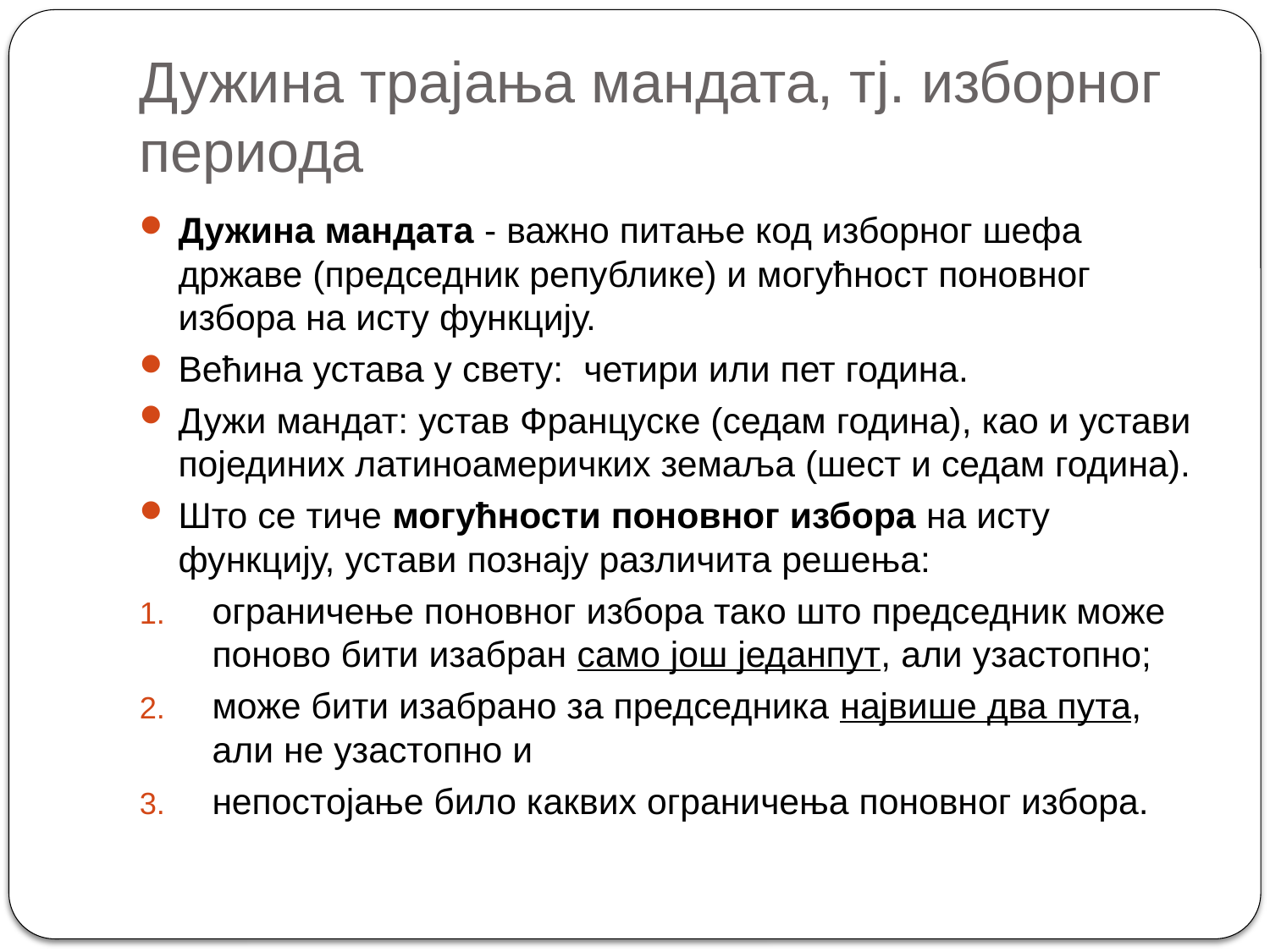

# Дужина трајања мандата, тј. изборног периода
Дужина мандата - важно питање код изборног шефа државе (председник републике) и могућност поновног избора на исту функцију.
Већина устава у свету:  четири или пет година.
Дужи мандат: устав Француске (седам година), као и устави појединих латиноамеричких земаља (шест и седам година).
Што се тиче могућности поновног избора на исту функцију, устави познају различита решења:
ограничење поновног избора тако што председник може поново бити изабран само још једанпут, али узастопно;
може бити изабрано за председника највише два пута, али не узастопно и
непостојање било каквих ограничења поновног избора.